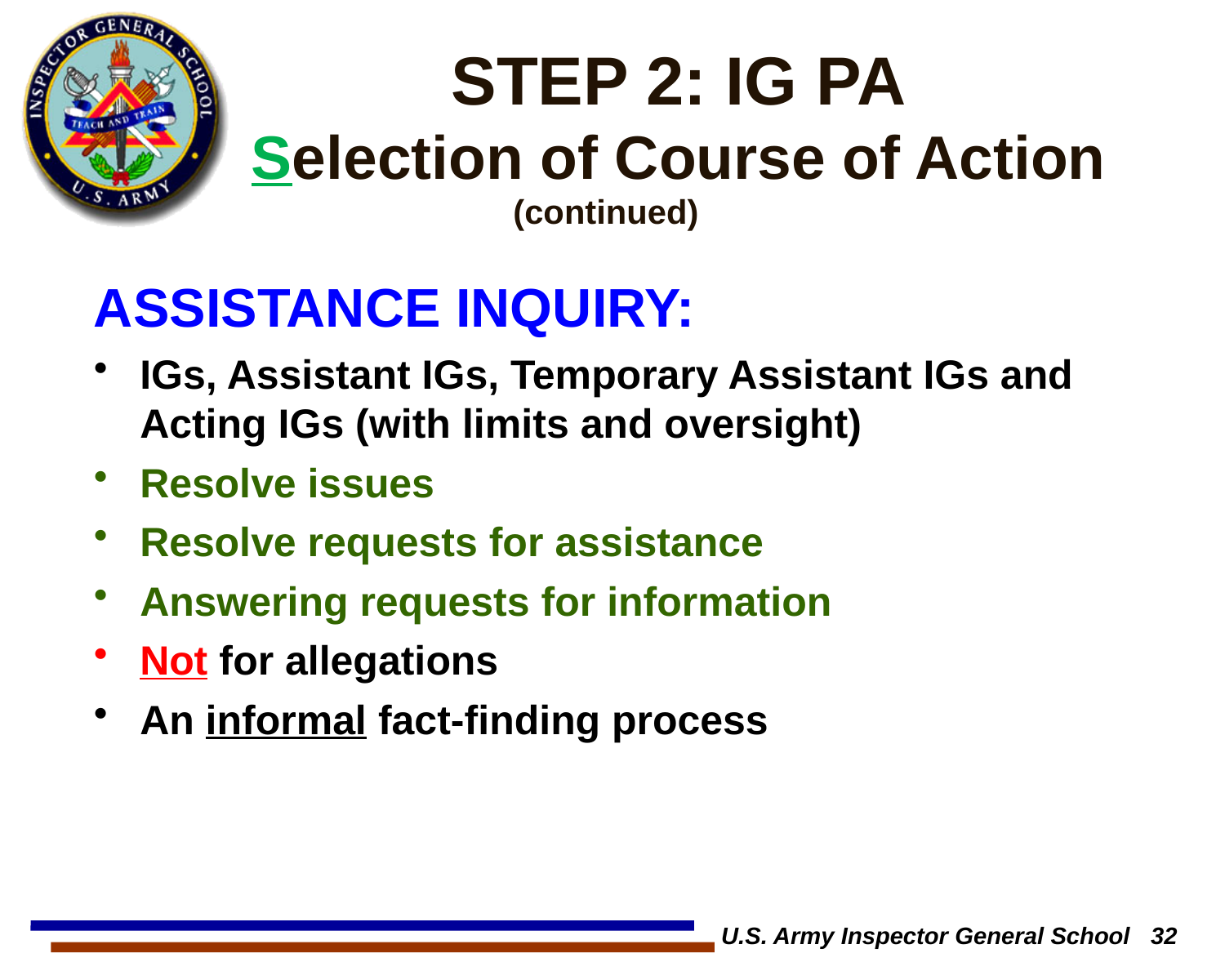

# STEP 2: IG PA Selection of Course of Action
(continued)
ASSISTANCE INQUIRY:
IGs, Assistant IGs, Temporary Assistant IGs and Acting IGs (with limits and oversight)
Resolve issues
Resolve requests for assistance
Answering requests for information
Not for allegations
An informal fact-finding process
U.S. Army Inspector General School   32